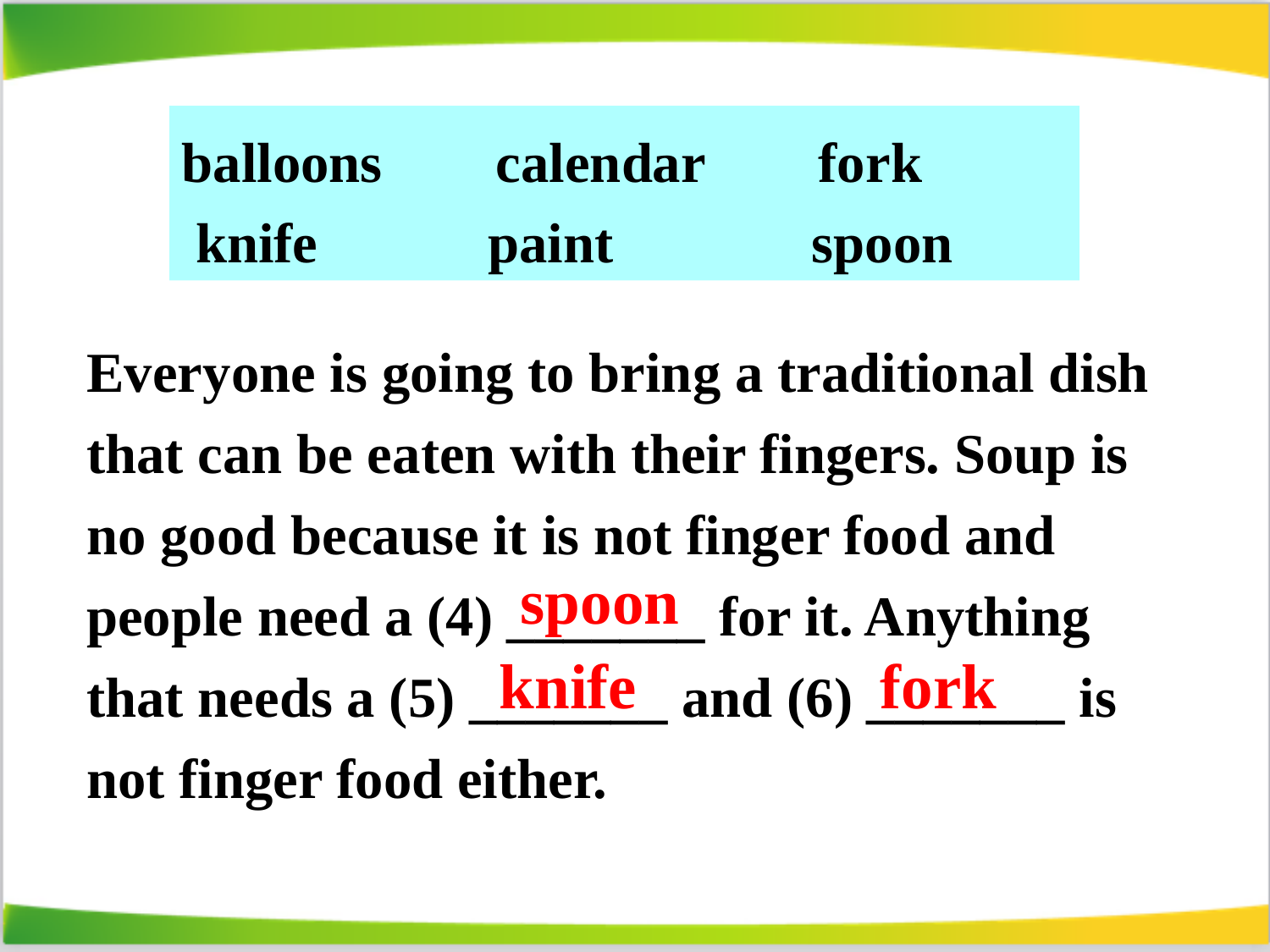

balloons        calendar        fork
 knife            paint              spoon
Everyone is going to bring a traditional dish that can be eaten with their fingers. Soup is no good because it is not finger food and people need a (4) _______ for it. Anything that needs a (5) _______ and (6) _______ is not finger food either.
spoon
knife
fork